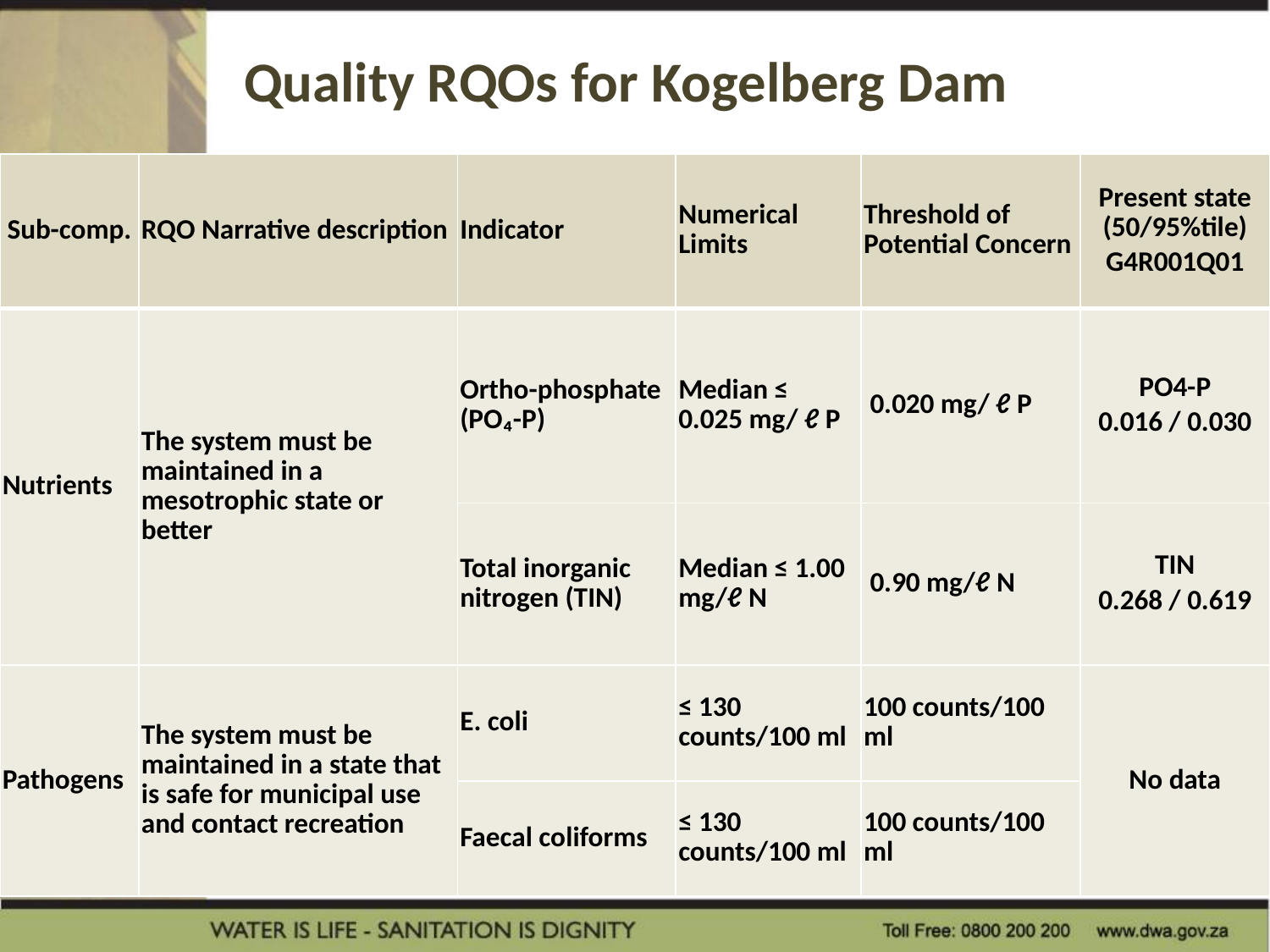

# Quality RQOs for Kogelberg Dam
| Sub-comp. | RQO Narrative description | Indicator | Numerical Limits | Threshold of Potential Concern | Present state (50/95%tile) G4R001Q01 |
| --- | --- | --- | --- | --- | --- |
| Nutrients | The system must be maintained in a mesotrophic state or better | Ortho-phosphate (PO₄-P) | Median ≤ 0.025 mg/ ℓ P | 0.020 mg/ ℓ P | PO4-P 0.016 / 0.030 |
|  |  | Total inorganic nitrogen (TIN) | Median ≤ 1.00 mg/ℓ N | 0.90 mg/ℓ N | TIN 0.268 / 0.619 |
| Pathogens | The system must be maintained in a state that is safe for municipal use and contact recreation | E. coli | ≤ 130 counts/100 ml | 100 counts/100 ml | No data |
|  |  | Faecal coliforms | ≤ 130 counts/100 ml | 100 counts/100 ml |  |